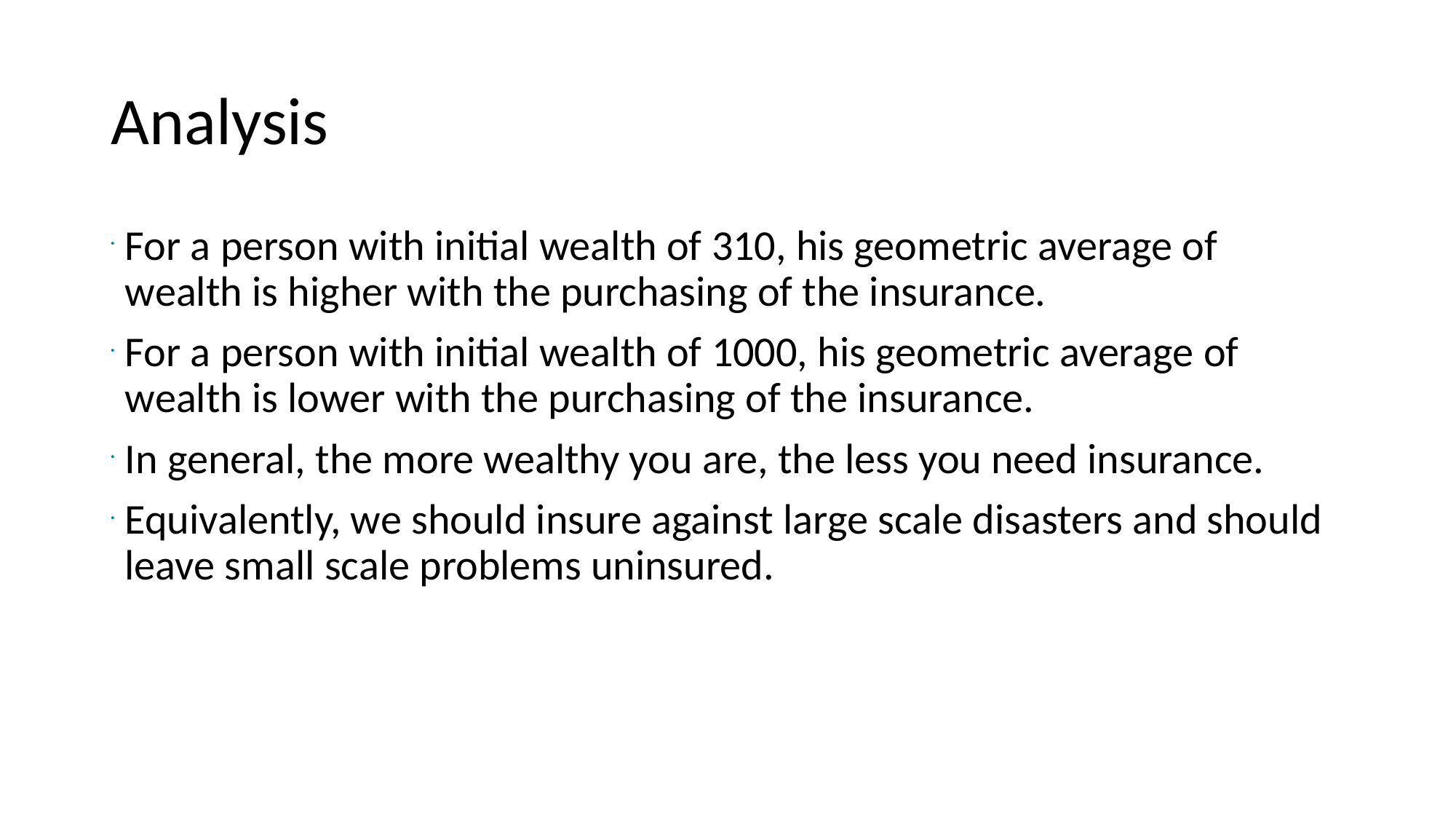

# Analysis
For a person with initial wealth of 310, his geometric average of wealth is higher with the purchasing of the insurance.
For a person with initial wealth of 1000, his geometric average of wealth is lower with the purchasing of the insurance.
In general, the more wealthy you are, the less you need insurance.
Equivalently, we should insure against large scale disasters and should leave small scale problems uninsured.